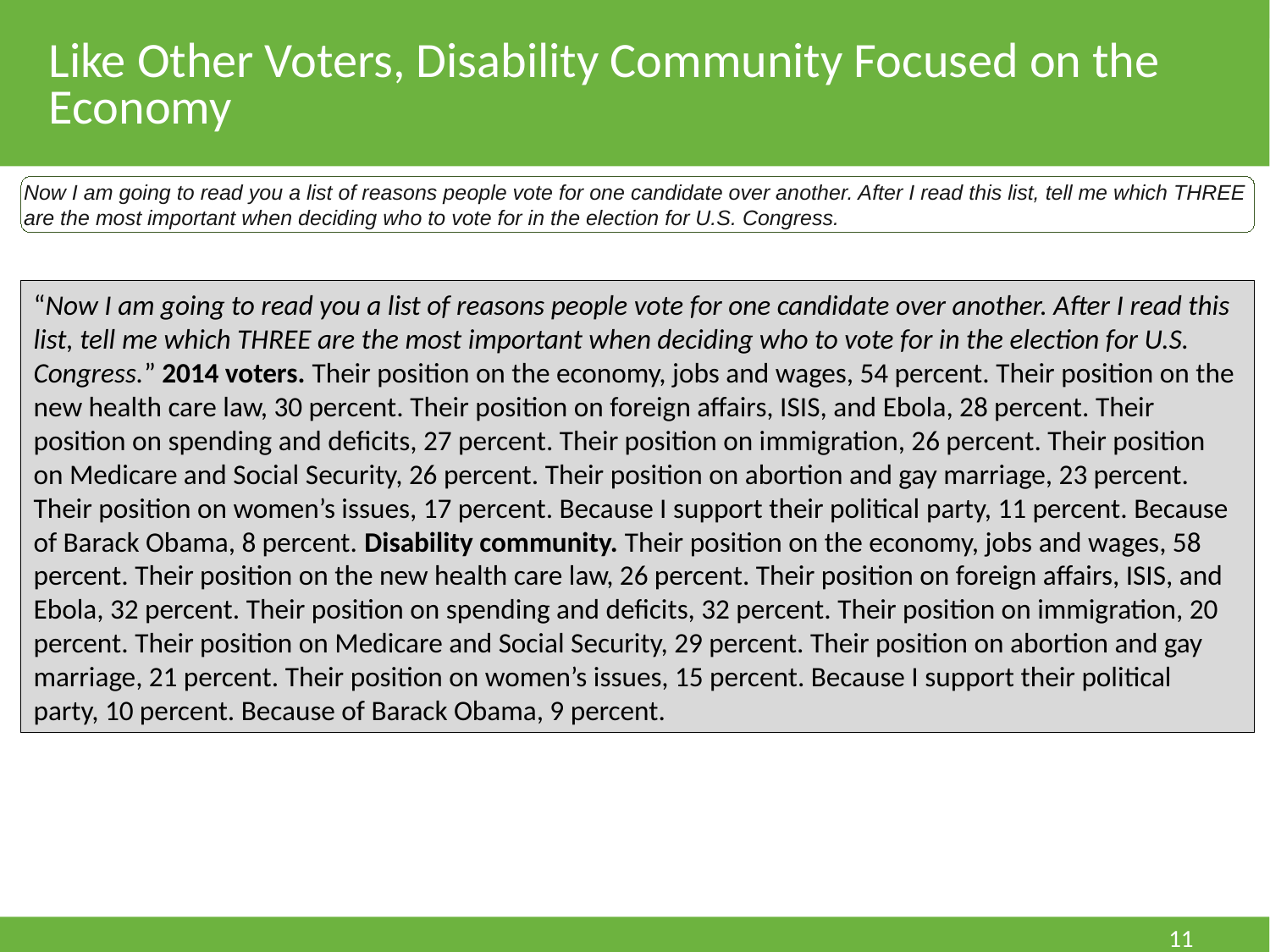

Like Other Voters, Disability Community Focused on the Economy

Now I am going to read you a list of reasons people vote for one candidate over another. After I read this list, tell me which THREE are the most important when deciding who to vote for in the election for U.S. Congress.
“Now I am going to read you a list of reasons people vote for one candidate over another. After I read this list, tell me which THREE are the most important when deciding who to vote for in the election for U.S. Congress.” 2014 voters. Their position on the economy, jobs and wages, 54 percent. Their position on the new health care law, 30 percent. Their position on foreign affairs, ISIS, and Ebola, 28 percent. Their position on spending and deficits, 27 percent. Their position on immigration, 26 percent. Their position on Medicare and Social Security, 26 percent. Their position on abortion and gay marriage, 23 percent. Their position on women’s issues, 17 percent. Because I support their political party, 11 percent. Because of Barack Obama, 8 percent. Disability community. Their position on the economy, jobs and wages, 58 percent. Their position on the new health care law, 26 percent. Their position on foreign affairs, ISIS, and Ebola, 32 percent. Their position on spending and deficits, 32 percent. Their position on immigration, 20 percent. Their position on Medicare and Social Security, 29 percent. Their position on abortion and gay marriage, 21 percent. Their position on women’s issues, 15 percent. Because I support their political party, 10 percent. Because of Barack Obama, 9 percent.
11